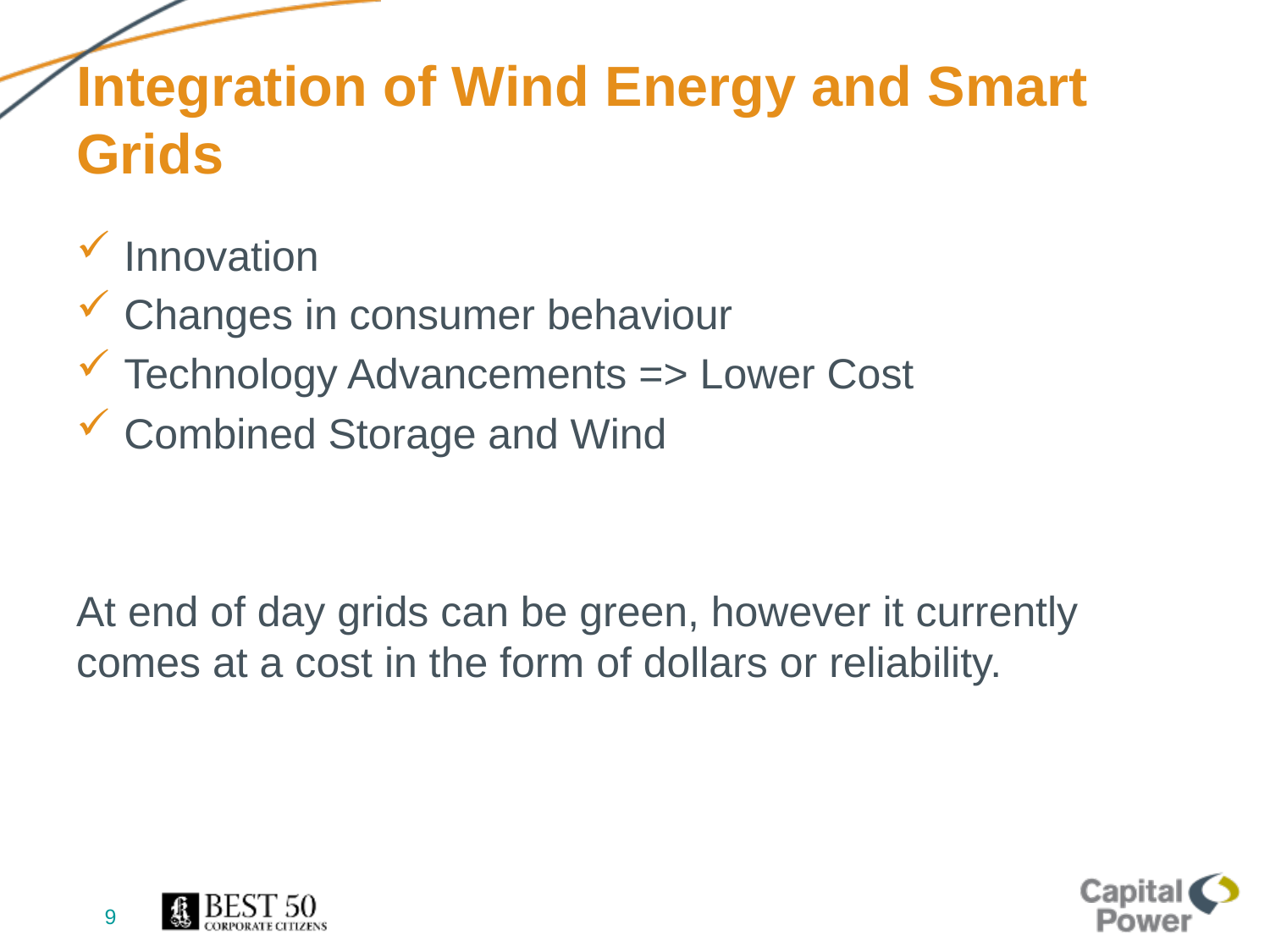

# Integration of Wind Energy and Smart Grids
Innovation
Changes in consumer behaviour
Technology Advancements => Lower Cost
Combined Storage and Wind

At end of day grids can be green, however it currently comes at a cost in the form of dollars or reliability.
9